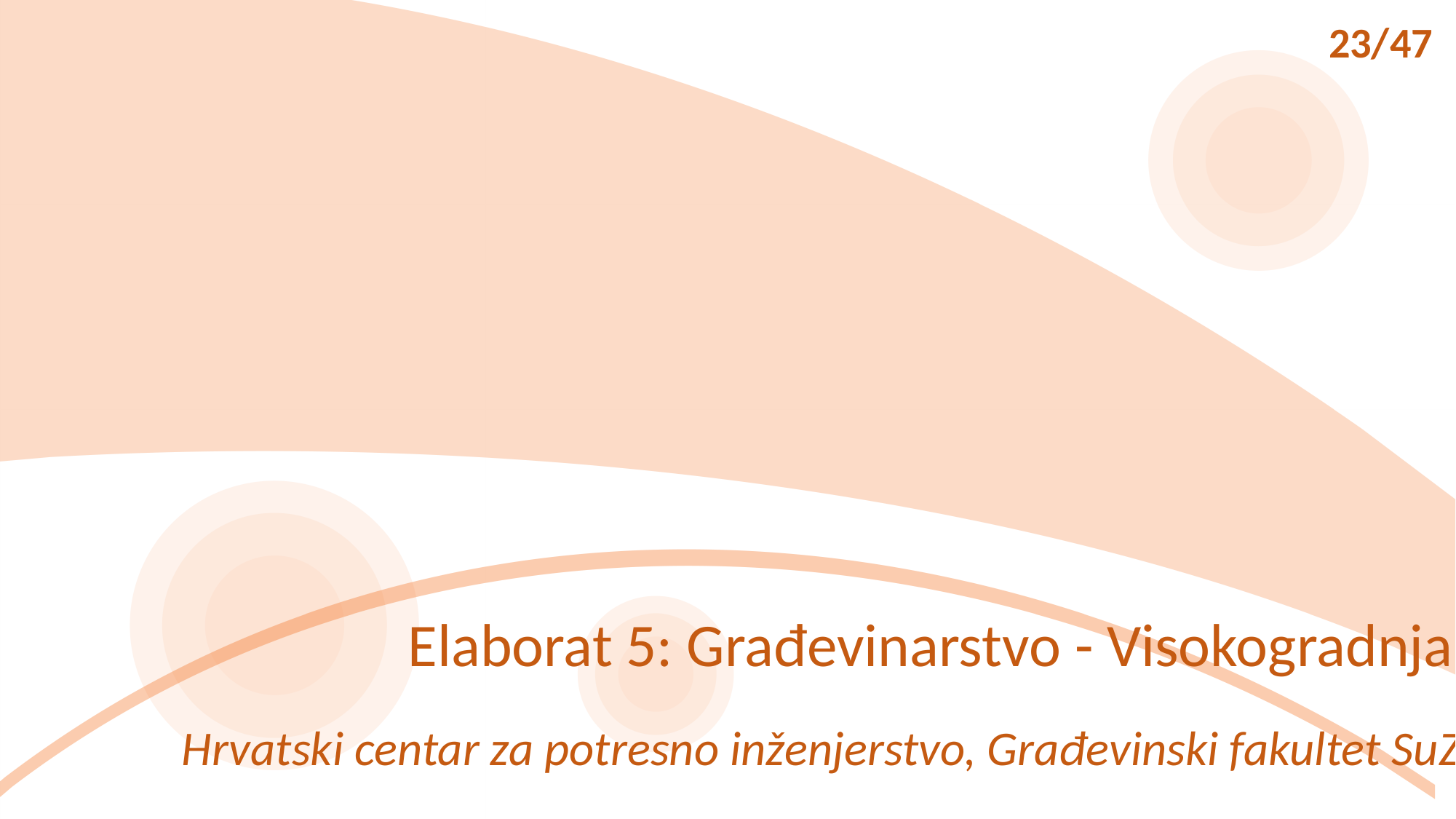

23/47
Elaborat 5: Građevinarstvo - Visokogradnja
Hrvatski centar za potresno inženjerstvo, Građevinski fakultet SuZ